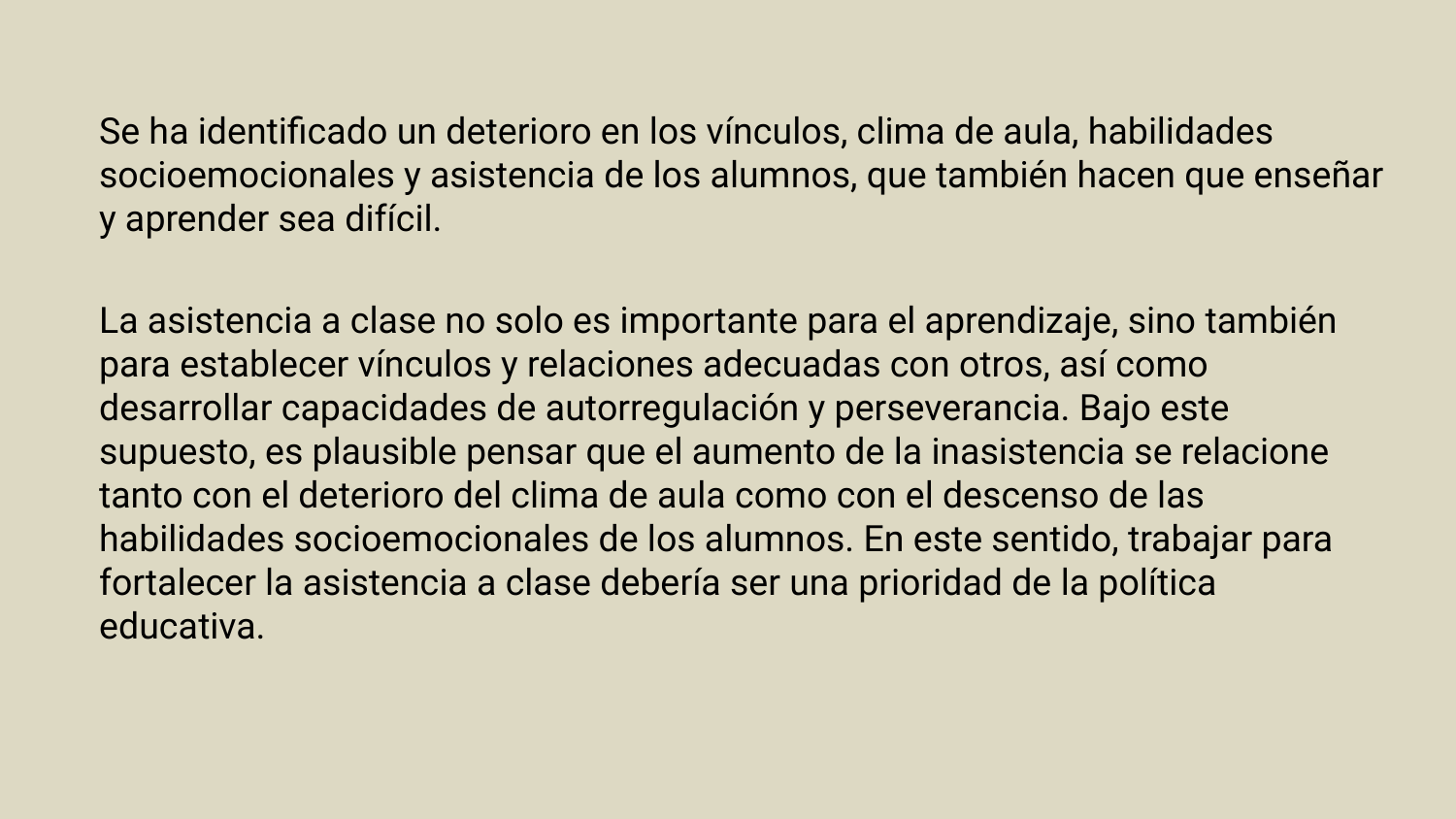

Se ha identificado un deterioro en los vínculos, clima de aula, habilidades socioemocionales y asistencia de los alumnos, que también hacen que enseñar y aprender sea difícil.

La asistencia a clase no solo es importante para el aprendizaje, sino también para establecer vínculos y relaciones adecuadas con otros, así como desarrollar capacidades de autorregulación y perseverancia. Bajo este supuesto, es plausible pensar que el aumento de la inasistencia se relacione tanto con el deterioro del clima de aula como con el descenso de las habilidades socioemocionales de los alumnos. En este sentido, trabajar para fortalecer la asistencia a clase debería ser una prioridad de la política educativa.